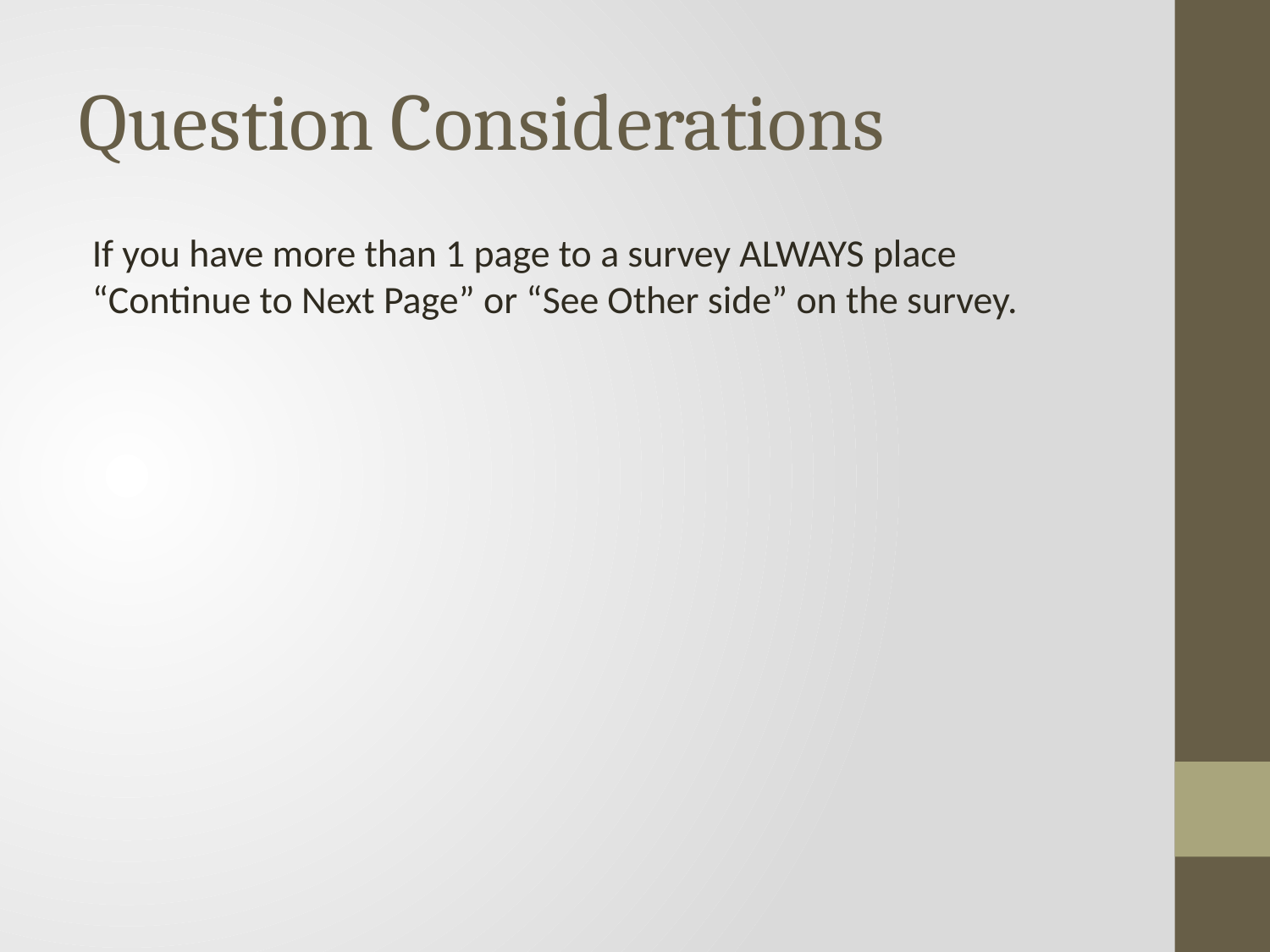

# Question Considerations
If you have more than 1 page to a survey ALWAYS place “Continue to Next Page” or “See Other side” on the survey.